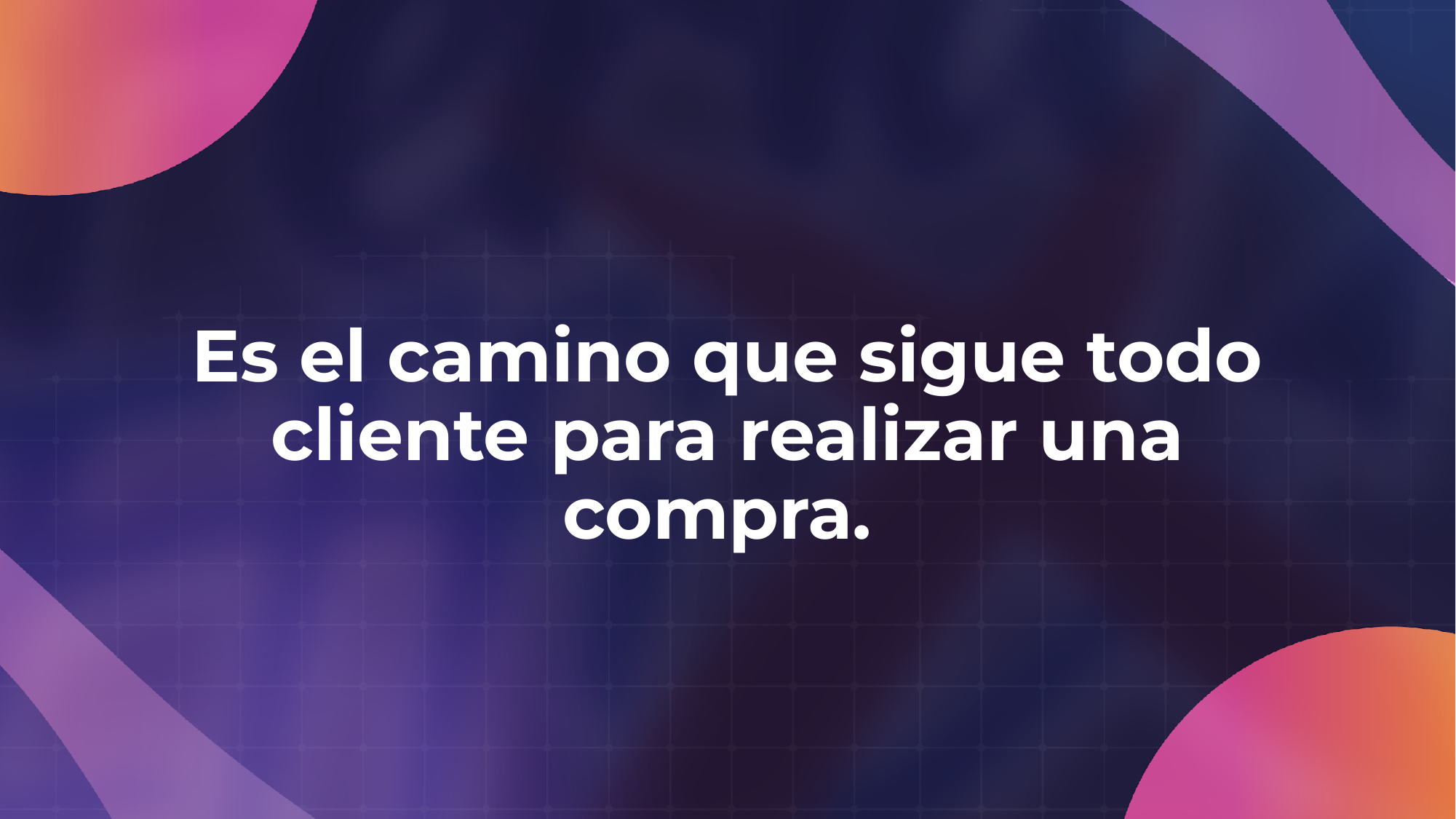

Es el camino que sigue todo cliente para realizar una compra.